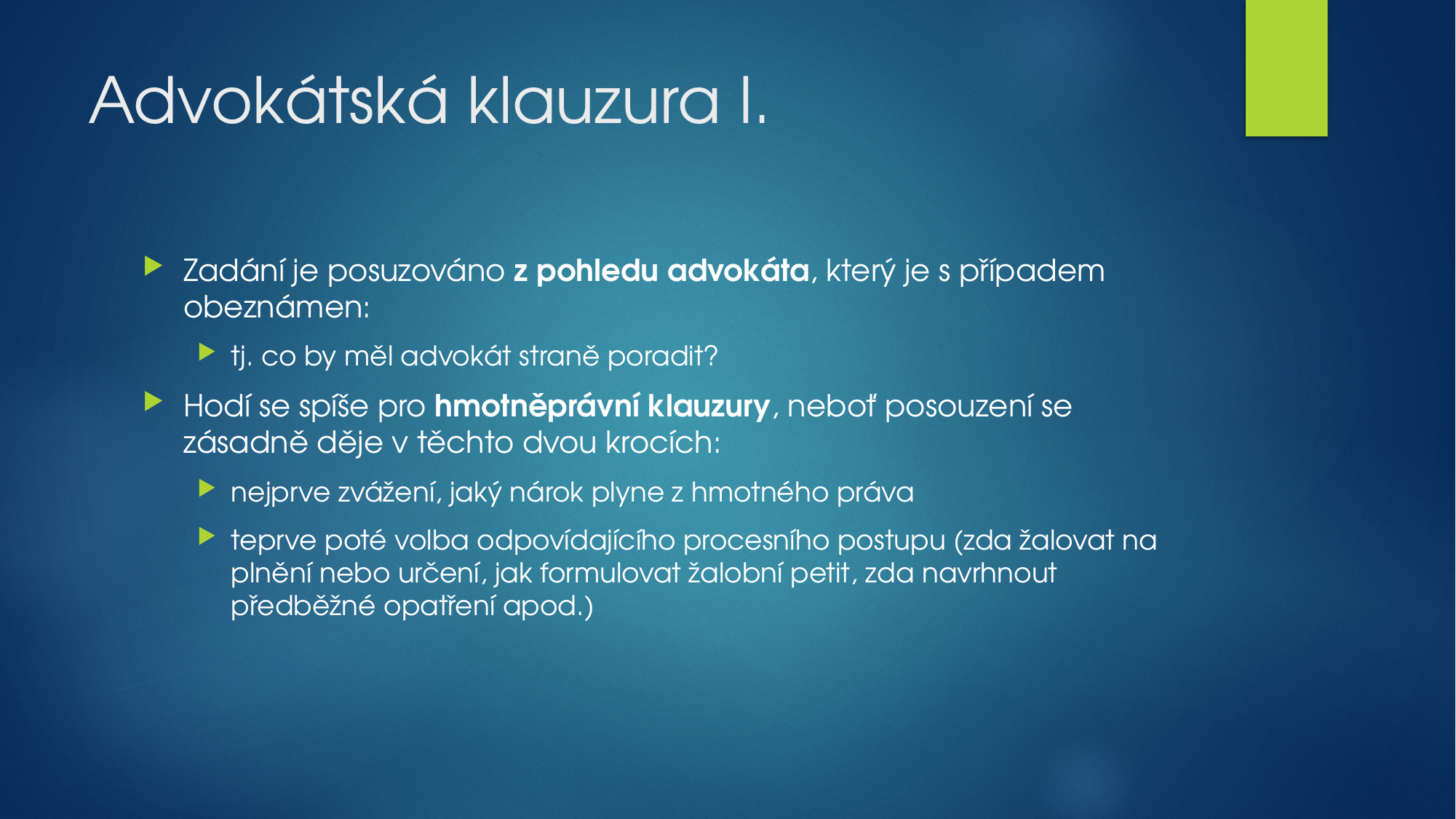

# Advokátská klauzura I.
Zadání je posuzováno z pohledu advokáta, který je s případem obeznámen:
tj. co by měl advokát straně poradit?
Hodí se spíše pro hmotněprávní klauzury, neboť posouzení se zásadně děje v těchto dvou krocích:
nejprve zvážení, jaký nárok plyne z hmotného práva
teprve poté volba odpovídajícího procesního postupu (zda žalovat na plnění nebo určení, jak formulovat žalobní petit, zda navrhnout předběžné opatření apod.)